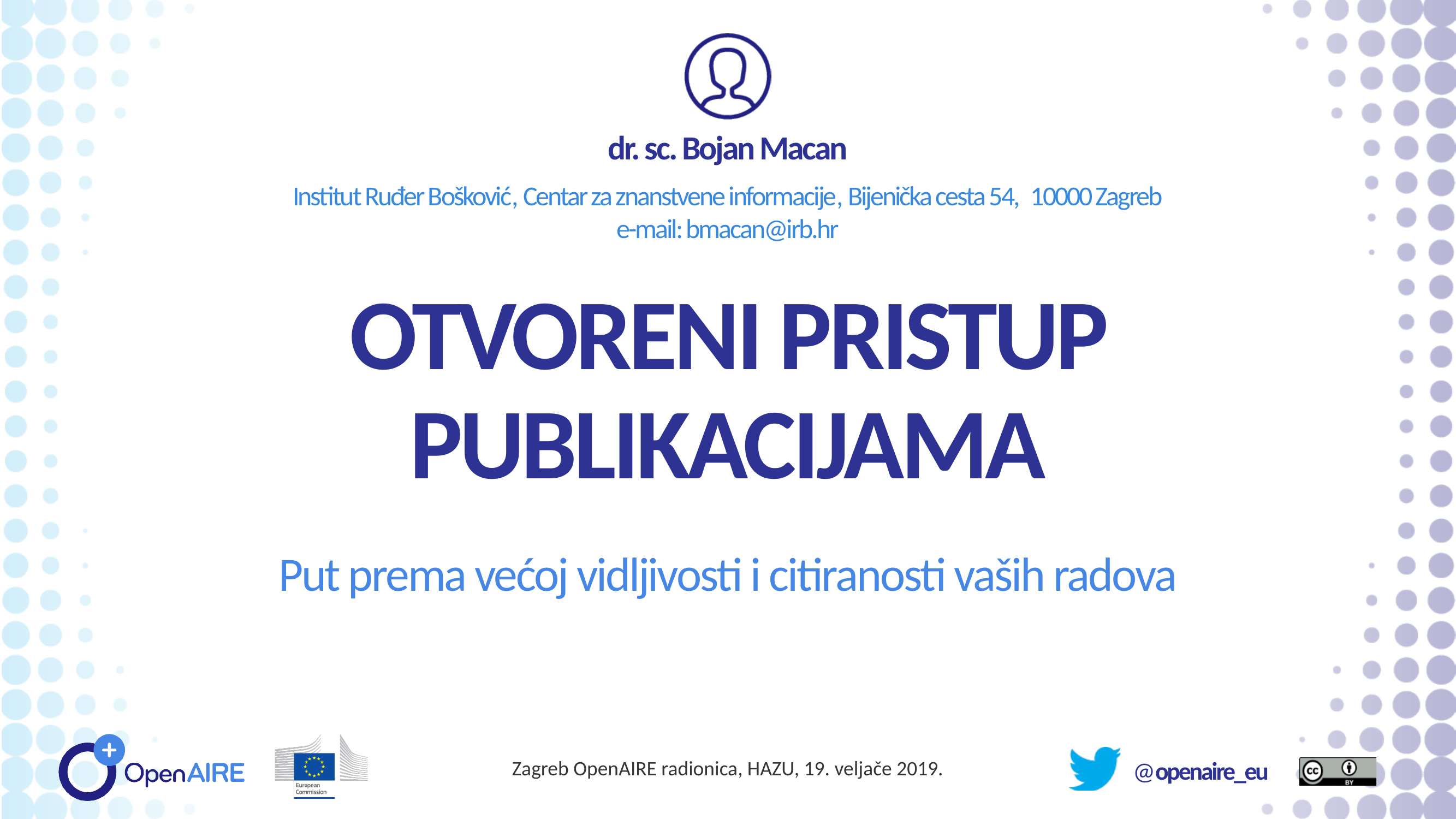

dr. sc. Bojan Macan
Institut Ruđer Bošković, Centar za znanstvene informacije, Bijenička cesta 54,  10000 Zagreb
e-mail: bmacan@irb.hr

OTVORENI PRISTUP PUBLIKACIJAMA
Put prema većoj vidljivosti i citiranosti vaših radova

Zagreb OpenAIRE radionica, HAZU, 19. veljače 2019.